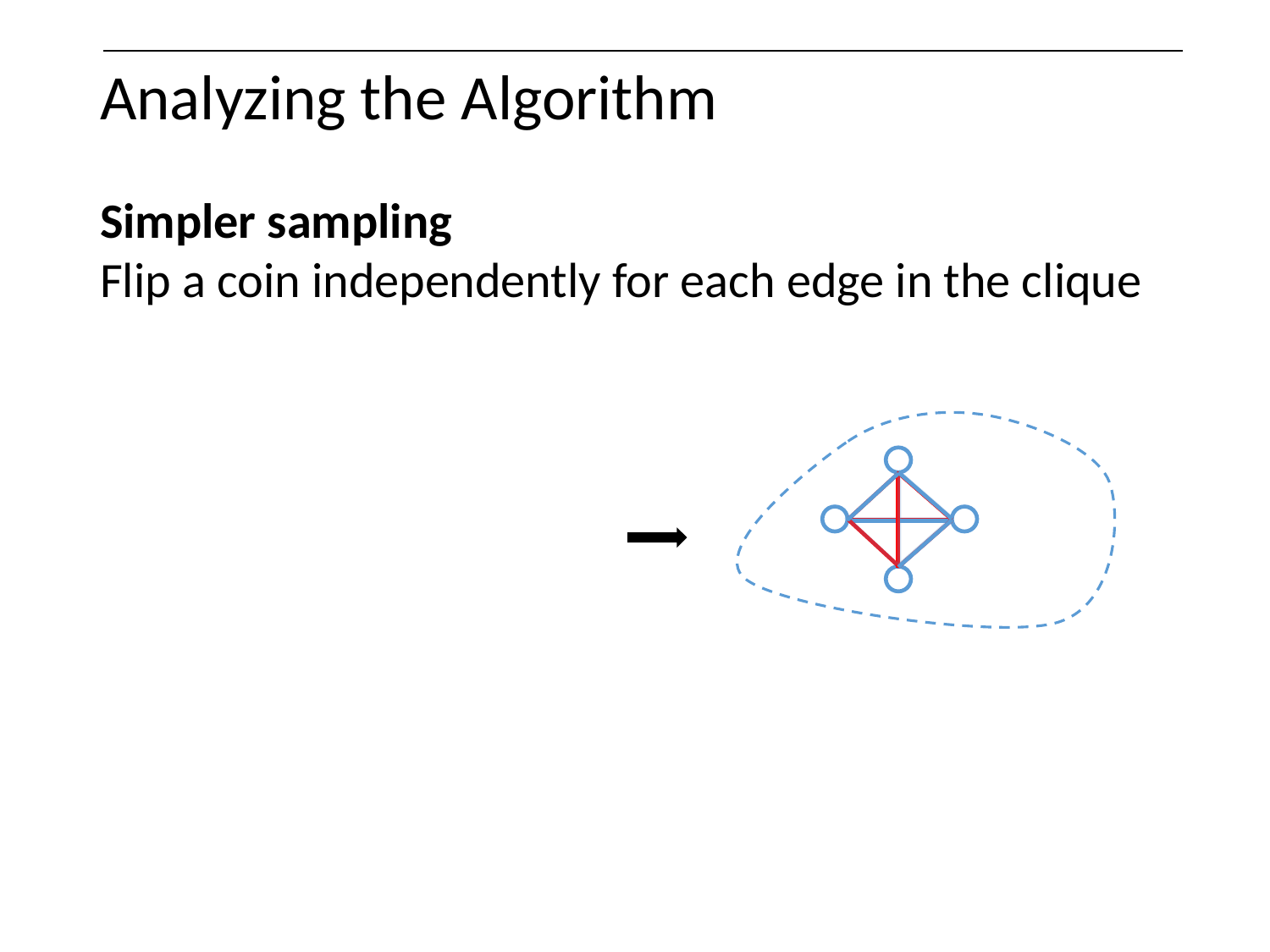

# Analyzing the Algorithm
Simpler sampling
Flip a coin independently for each edge in the clique